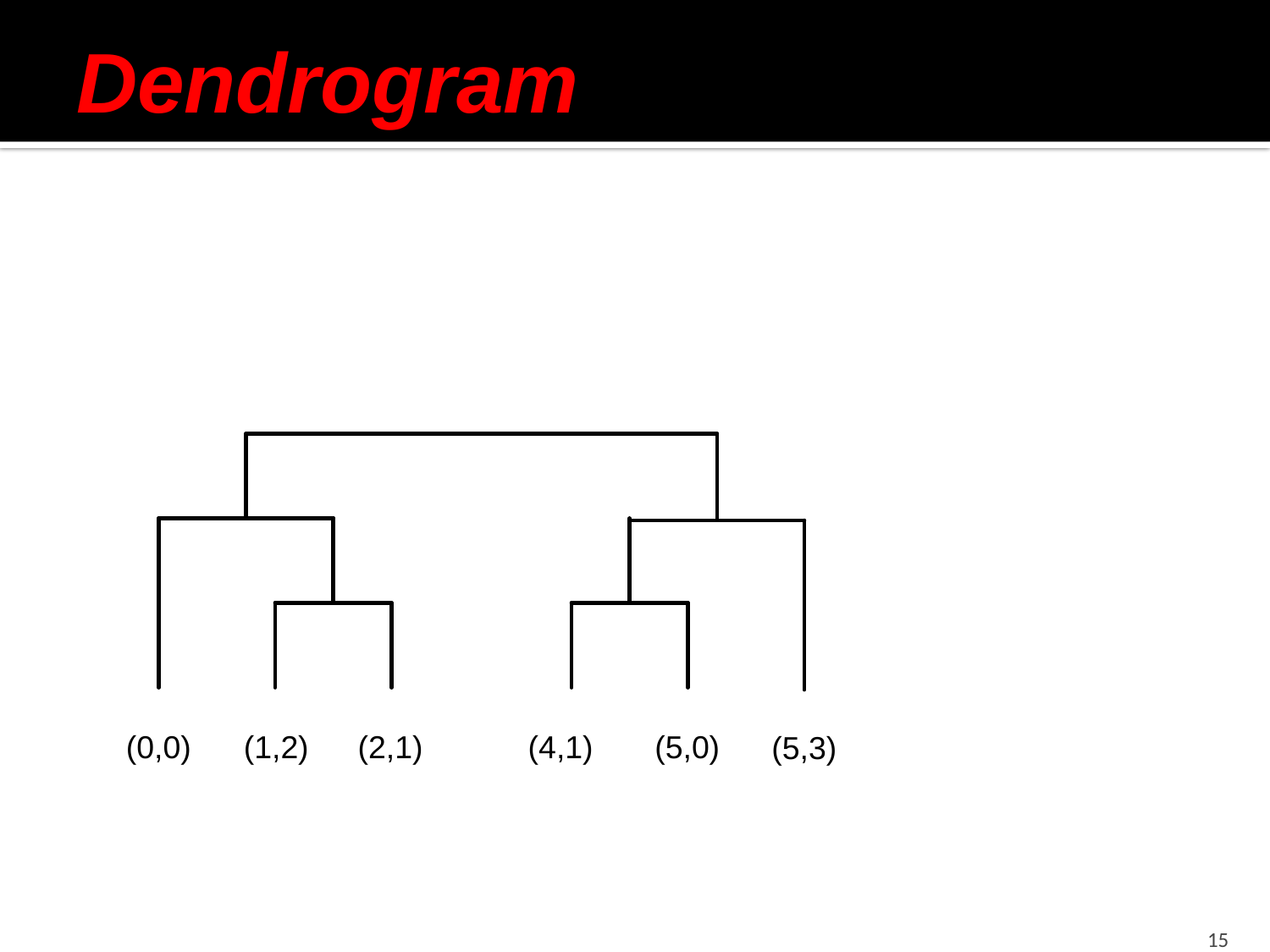

# Dendrogram
(0,0)
(1,2)
(2,1)
(4,1)
(5,0)
(5,3)
15